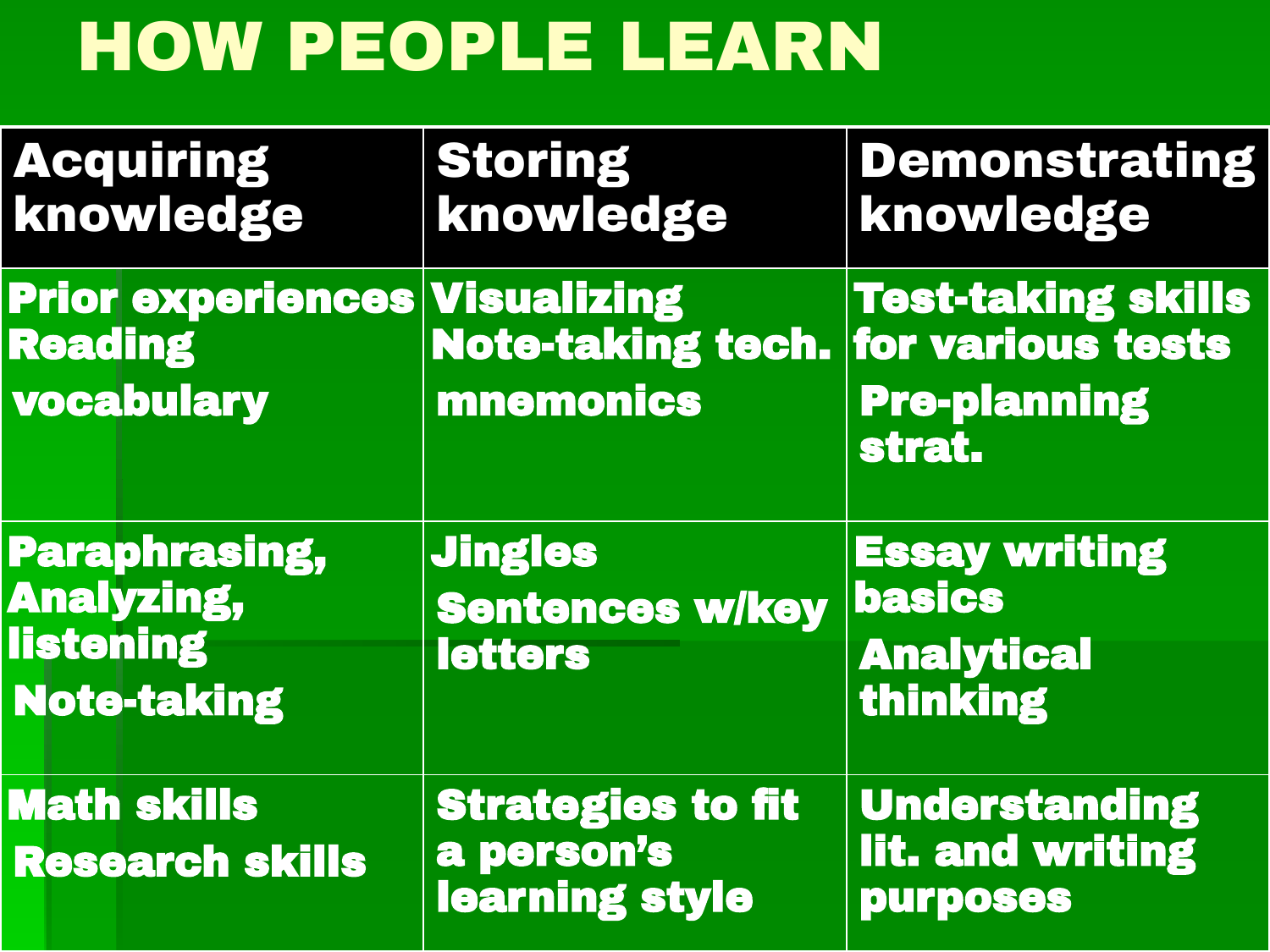

# HOW PEOPLE LEARN
| Acquiring knowledge | Storing knowledge | Demonstrating knowledge |
| --- | --- | --- |
| Prior experiences Reading vocabulary | Visualizing Note-taking tech. mnemonics | Test-taking skills for various tests Pre-planning strat. |
| Paraphrasing, Analyzing, listening Note-taking | Jingles Sentences w/key letters | Essay writing basics Analytical thinking |
| Math skills Research skills | Strategies to fit a person’s learning style | Understanding lit. and writing purposes |